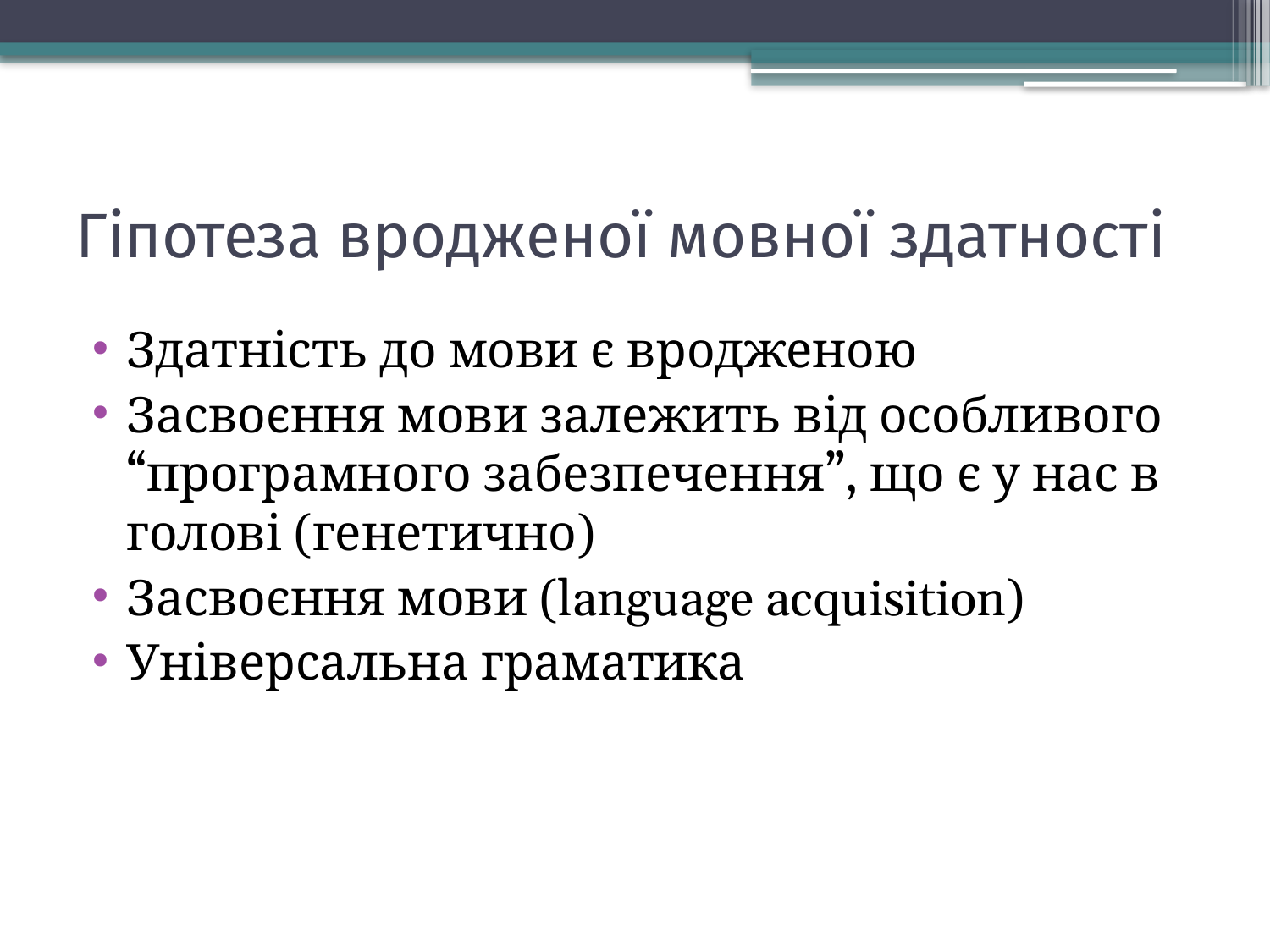

# Гіпотеза вродженої мовної здатності
Здатність до мови є вродженою
Засвоєння мови залежить від особливого “програмного забезпечення”, що є у нас в голові (генетично)
Засвоєння мови (language acquisition)
Універсальна граматика